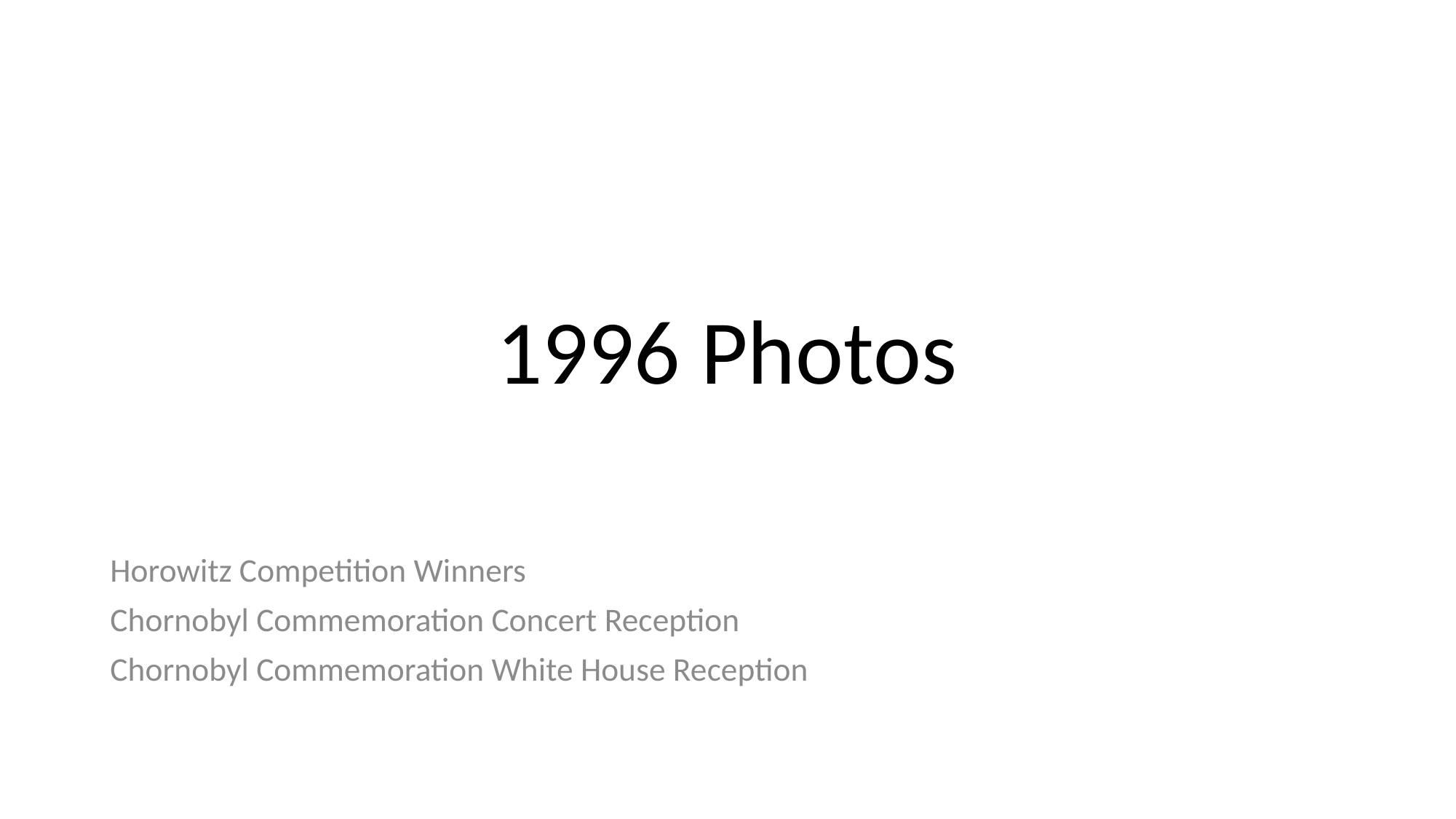

# 1996 Photos
Horowitz Competition Winners
Chornobyl Commemoration Concert Reception
Chornobyl Commemoration White House Reception